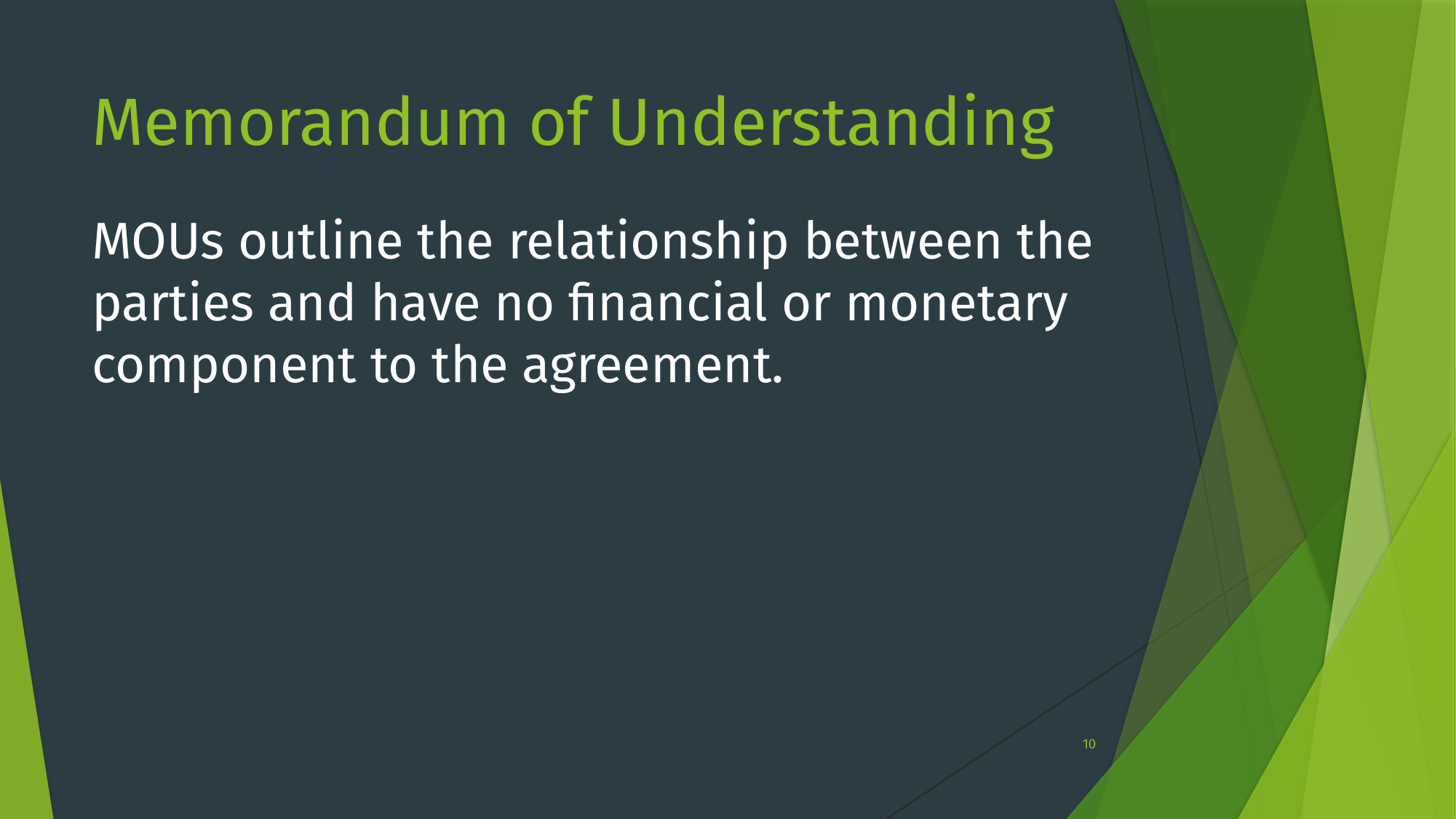

# Memorandum of Understanding
MOUs outline the relationship between the parties and have no financial or monetary component to the agreement.
10